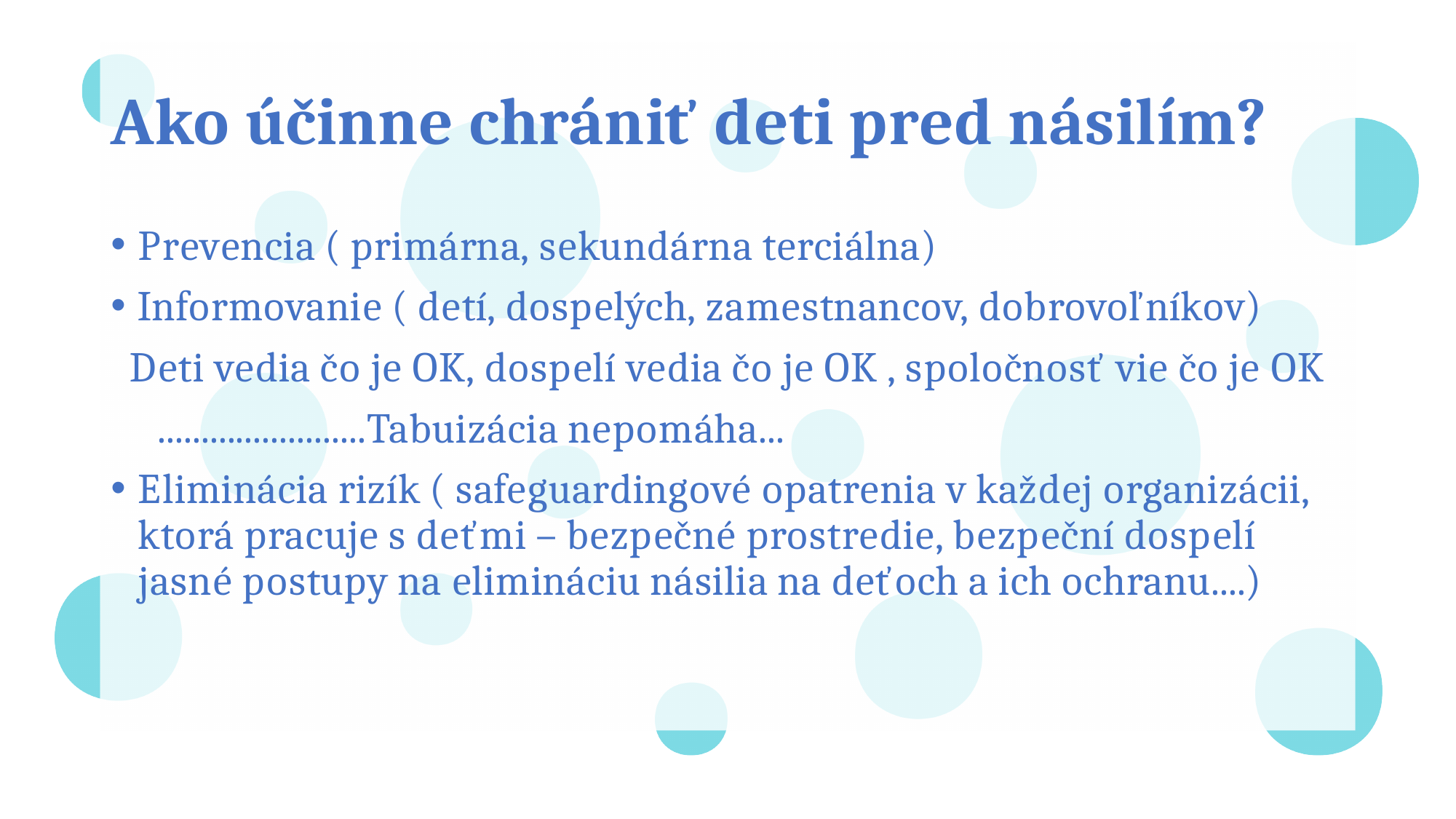

# Ako účinne chrániť deti pred násilím?
Prevencia ( primárna, sekundárna terciálna)
Informovanie ( detí, dospelých, zamestnancov, dobrovoľníkov)
  Deti vedia čo je OK, dospelí vedia čo je OK , spoločnosť vie čo je OK
     ........................Tabuizácia nepomáha...
Eliminácia rizík ( safeguardingové opatrenia v každej organizácii, ktorá pracuje s deťmi – bezpečné prostredie, bezpeční dospelí  jasné postupy na elimináciu násilia na deťoch a ich ochranu....)